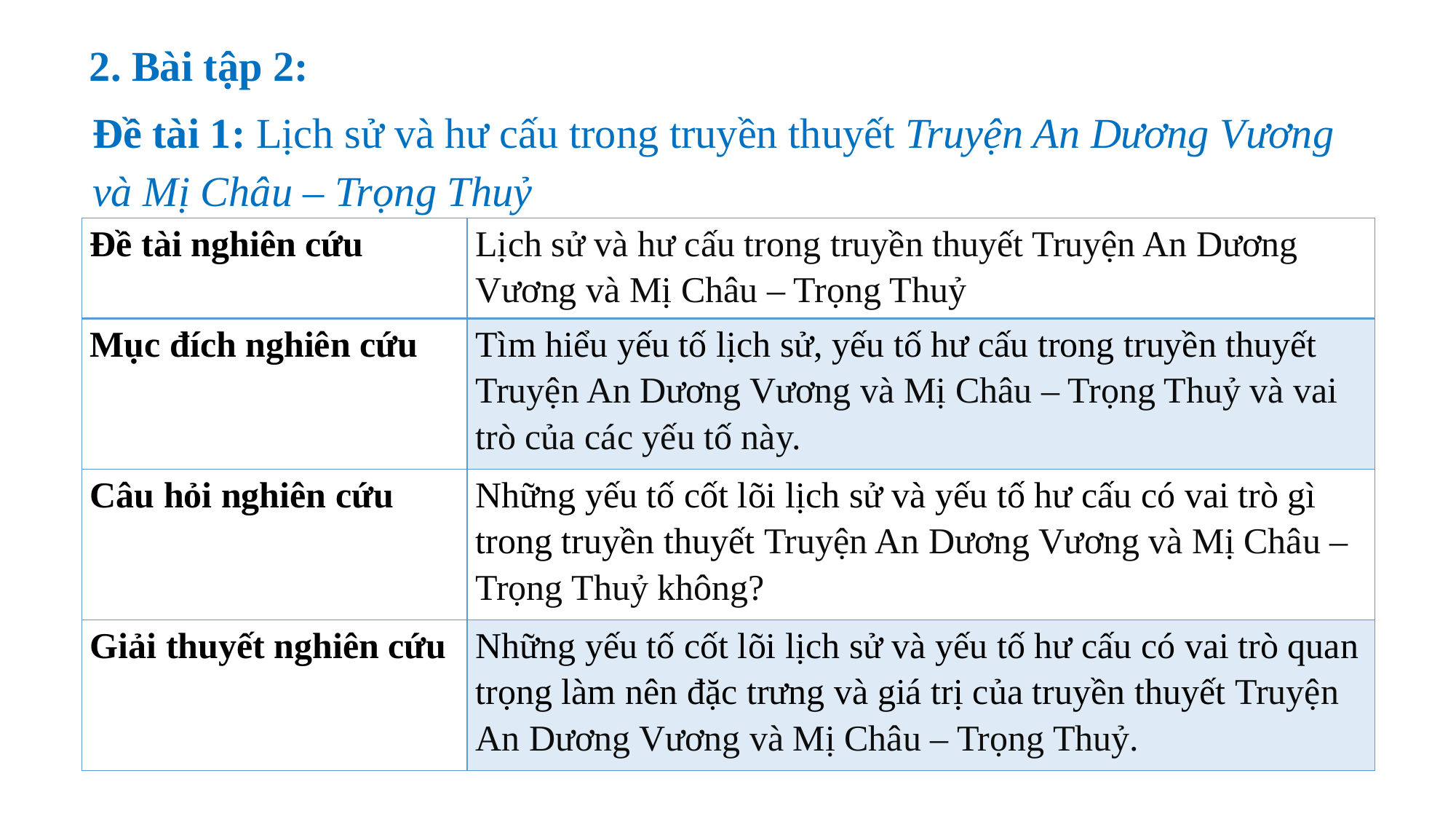

2. Bài tập 2:
Đề tài 1: Lịch sử và hư cấu trong truyền thuyết Truyện An Dương Vương và Mị Châu – Trọng Thuỷ
| Đề tài nghiên cứu | Lịch sử và hư cấu trong truyền thuyết Truyện An Dương Vương và Mị Châu – Trọng Thuỷ |
| --- | --- |
| Mục đích nghiên cứu | Tìm hiểu yếu tố lịch sử, yếu tố hư cấu trong truyền thuyết Truyện An Dương Vương và Mị Châu – Trọng Thuỷ và vai trò của các yếu tố này. |
| Câu hỏi nghiên cứu | Những yếu tố cốt lõi lịch sử và yếu tố hư cấu có vai trò gì trong truyền thuyết Truyện An Dương Vương và Mị Châu – Trọng Thuỷ không? |
| Giải thuyết nghiên cứu | Những yếu tố cốt lõi lịch sử và yếu tố hư cấu có vai trò quan trọng làm nên đặc trưng và giá trị của truyền thuyết Truyện An Dương Vương và Mị Châu – Trọng Thuỷ. |